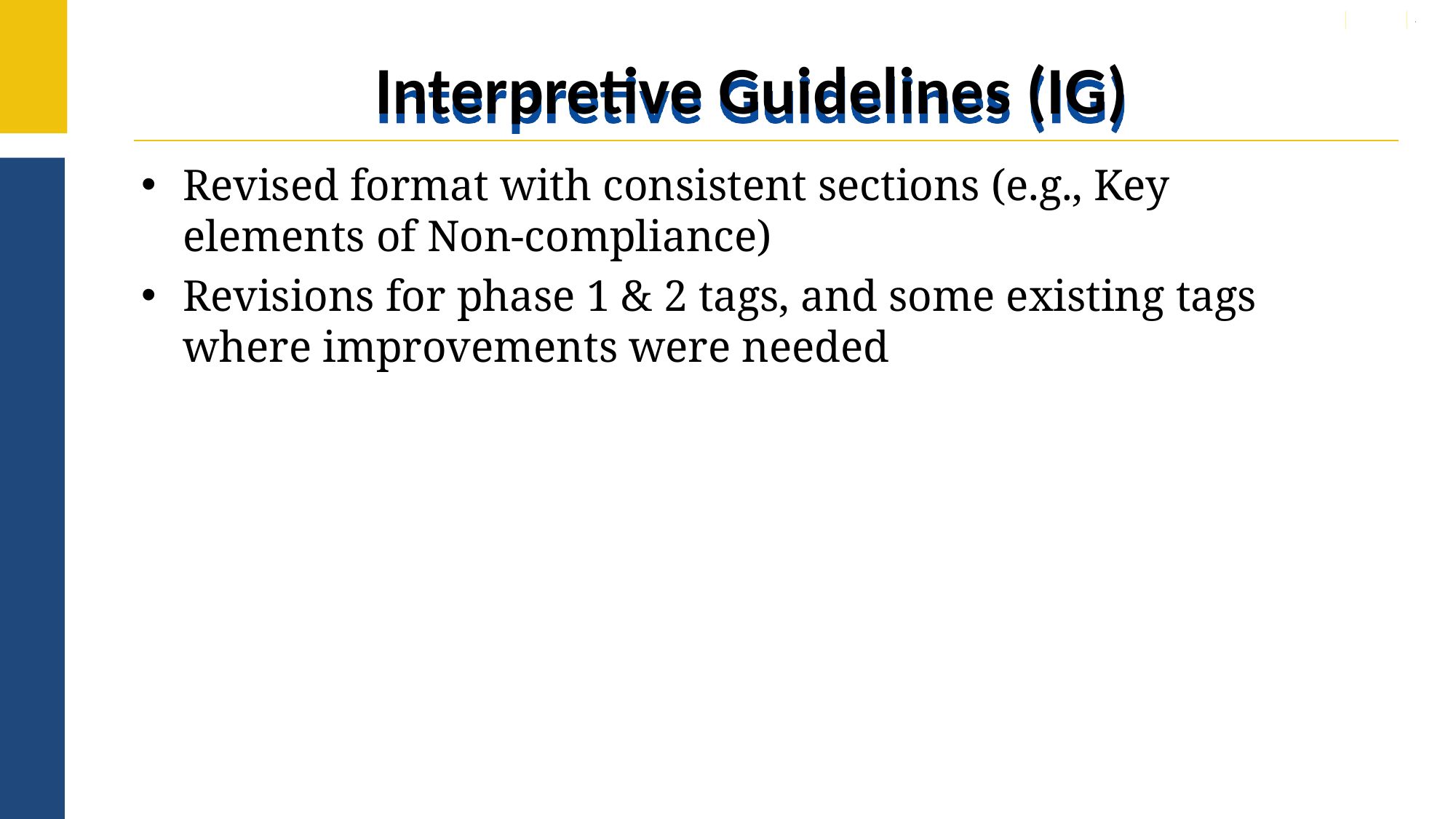

# Interpretive Guidelines (IG)
Revised format with consistent sections (e.g., Key elements of Non-compliance)
Revisions for phase 1 & 2 tags, and some existing tags where improvements were needed